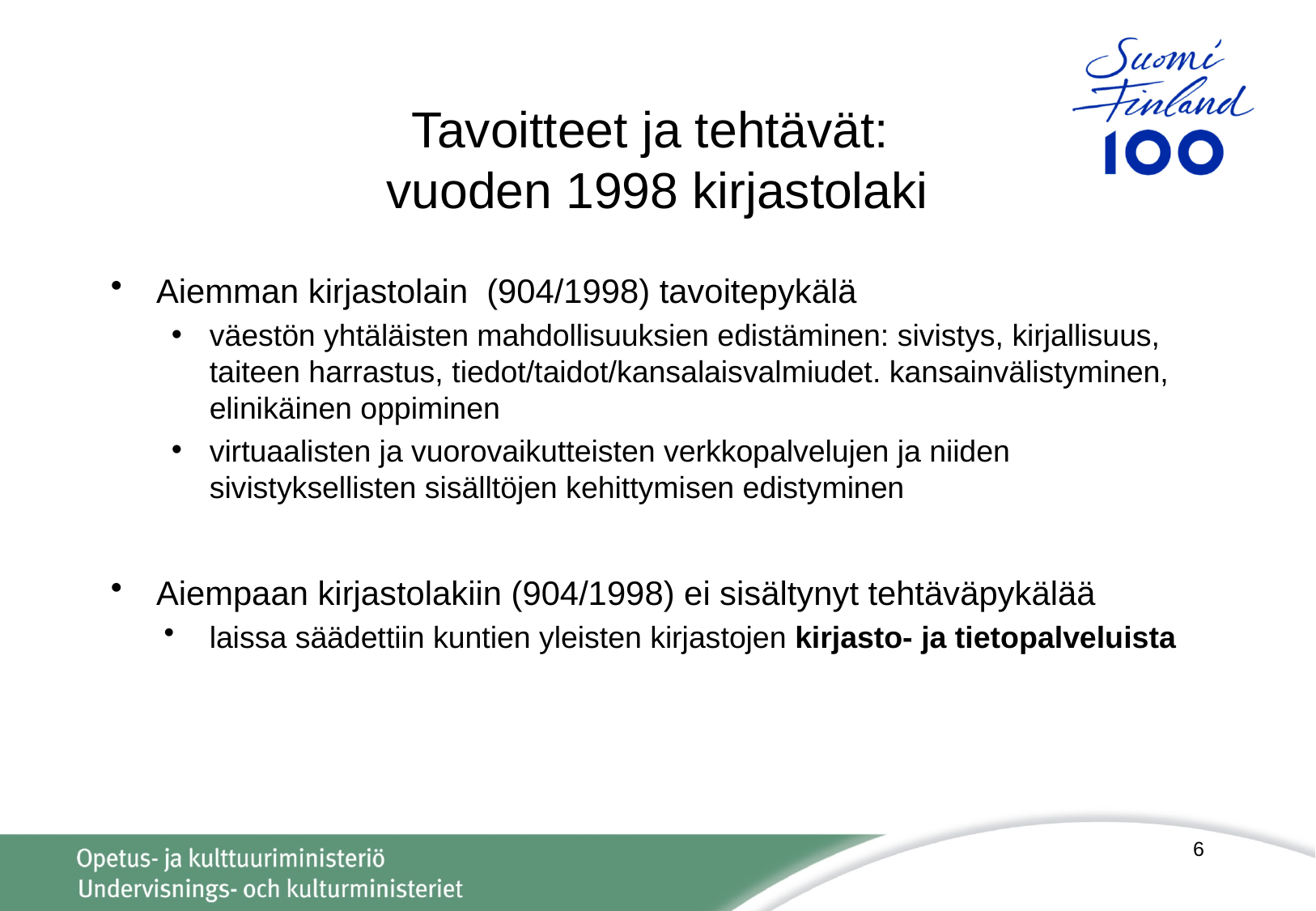

# Tavoitteet ja tehtävät: vuoden 1998 kirjastolaki
Aiemman kirjastolain  (904/1998) tavoitepykälä
väestön yhtäläisten mahdollisuuksien edistäminen: sivistys, kirjallisuus, taiteen harrastus, tiedot/taidot/kansalaisvalmiudet. kansainvälistyminen, elinikäinen oppiminen
virtuaalisten ja vuorovaikutteisten verkkopalvelujen ja niiden sivistyksellisten sisälltöjen kehittymisen edistyminen

Aiempaan kirjastolakiin (904/1998) ei sisältynyt tehtäväpykälää
laissa säädettiin kuntien yleisten kirjastojen kirjasto- ja tietopalveluista

6